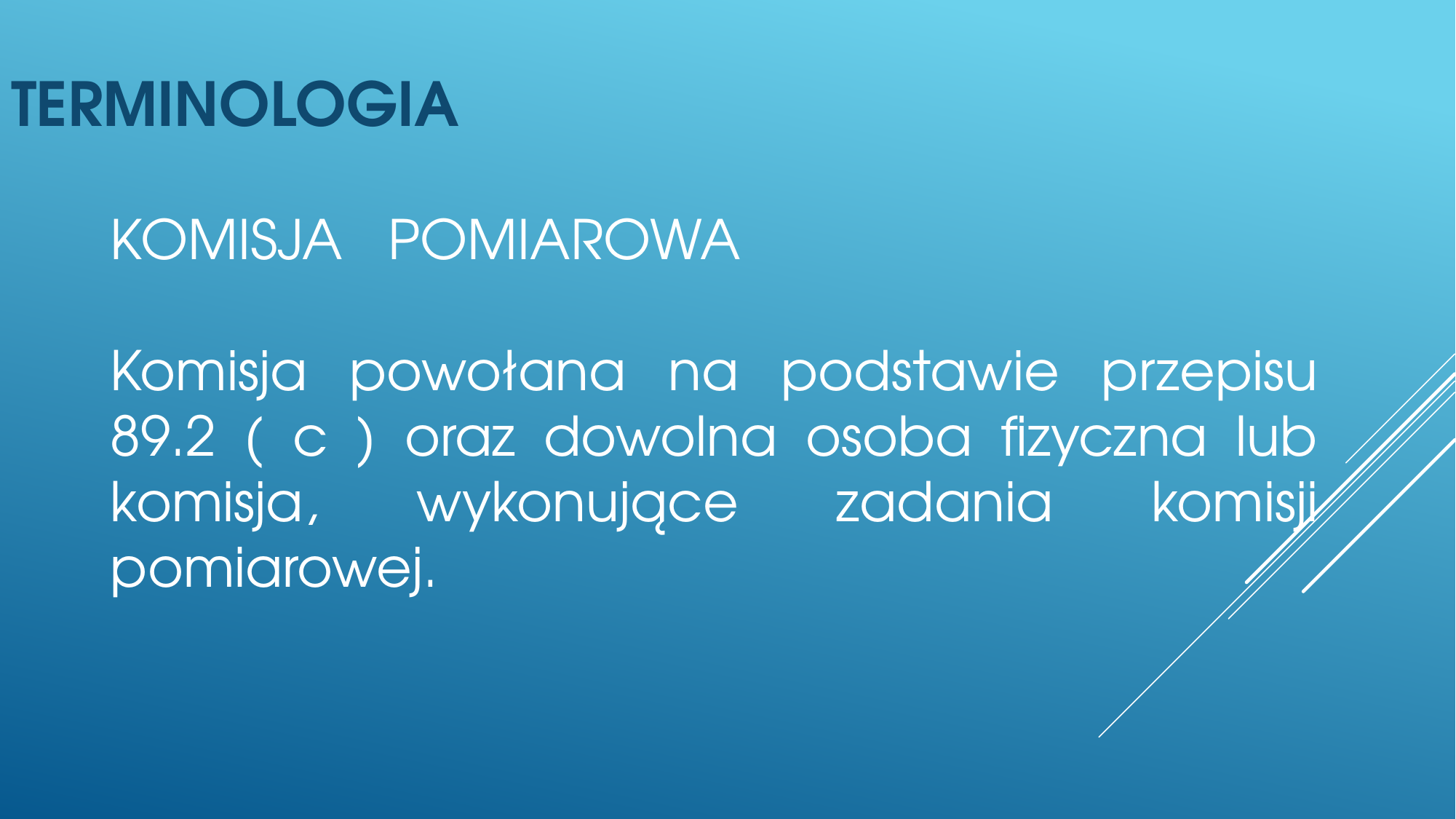

TERMINOLOGIA
KOMISJA   POMIAROWA

Komisja powołana na podstawie przepisu 89.2 ( c ) oraz dowolna osoba fizyczna lub komisja, wykonujące zadania komisji pomiarowej.